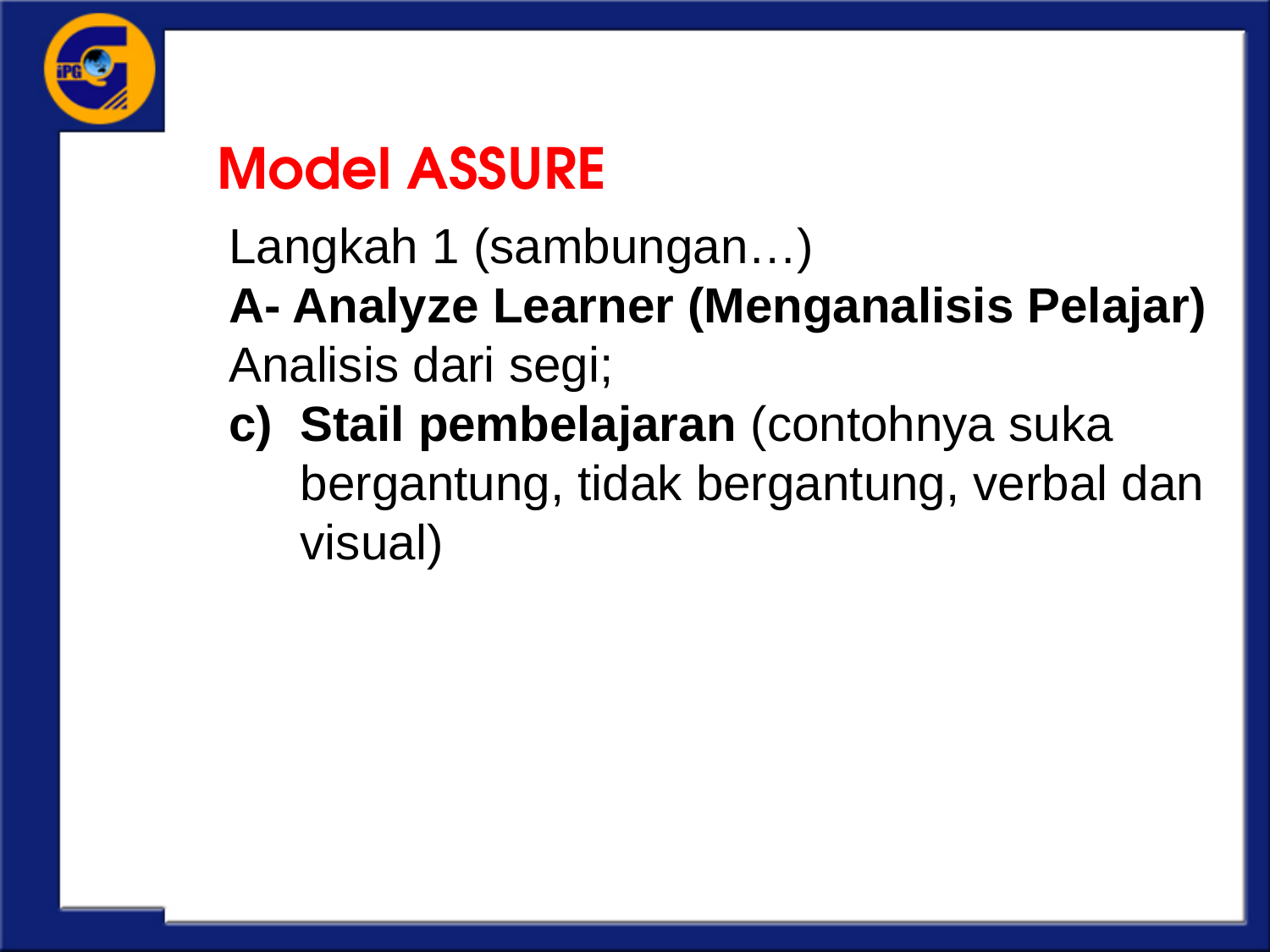

# Model ASSURE
Langkah 1 (sambungan…)
A- Analyze Learner (Menganalisis Pelajar)
Analisis dari segi;
c)  Stail pembelajaran (contohnya suka bergantung, tidak bergantung, verbal dan visual)